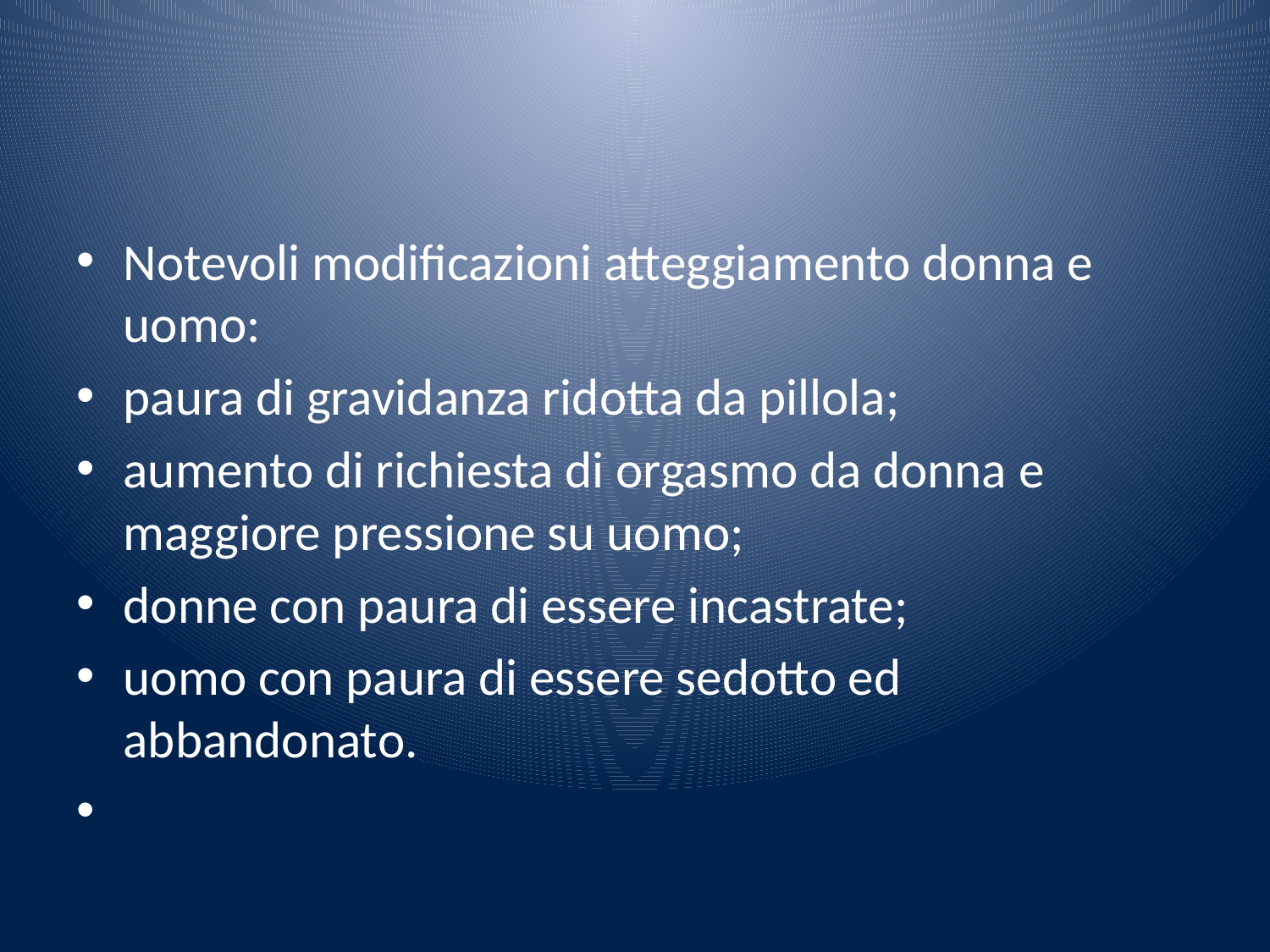

#
Notevoli modificazioni atteggiamento donna e uomo:
paura di gravidanza ridotta da pillola;
aumento di richiesta di orgasmo da donna e maggiore pressione su uomo;
donne con paura di essere incastrate;
uomo con paura di essere sedotto ed abbandonato.